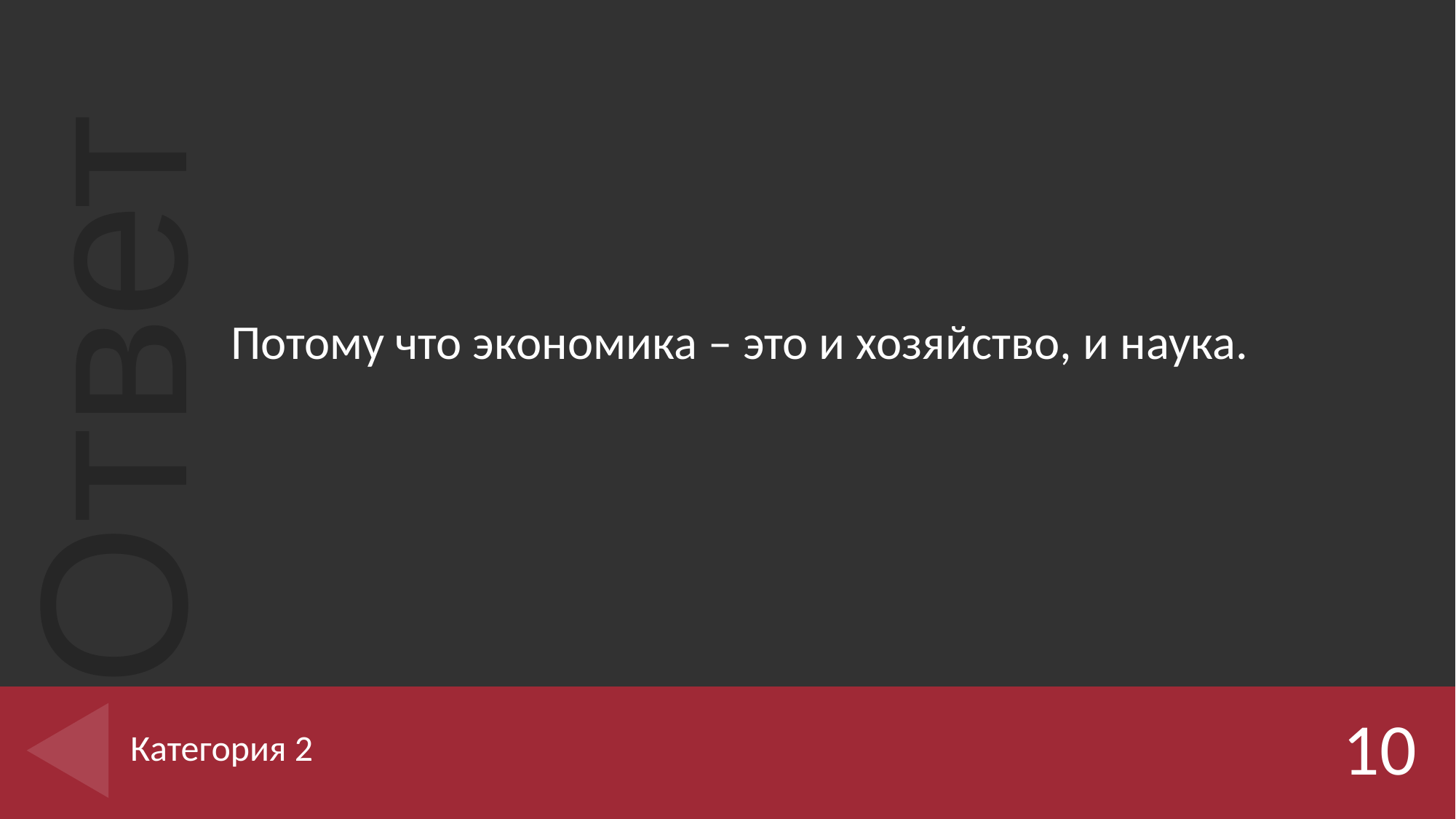

Потому что экономика – это и хозяйство, и наука.
# Категория 2
10